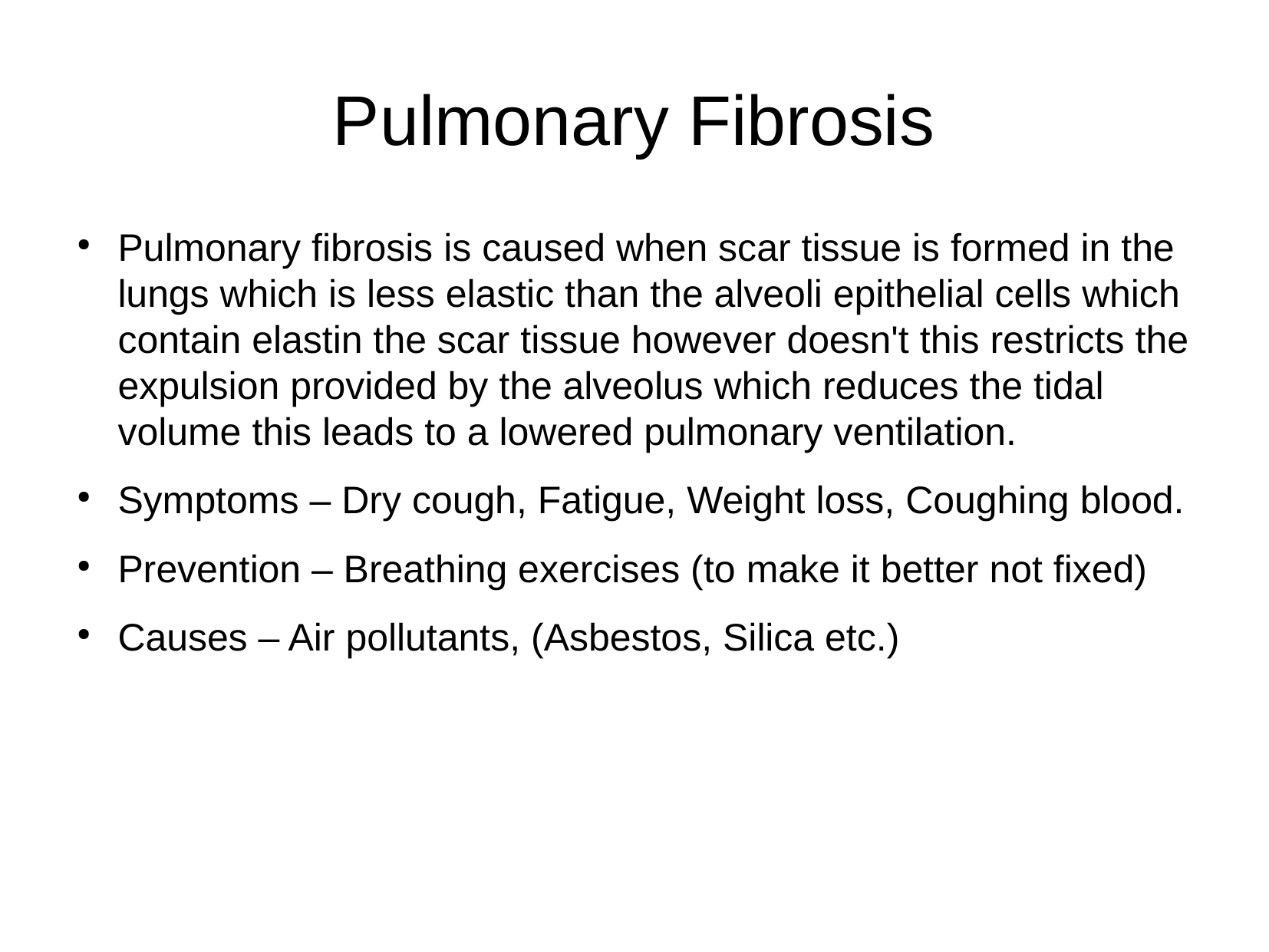

Pulmonary Fibrosis
Pulmonary fibrosis is caused when scar tissue is formed in the lungs which is less elastic than the alveoli epithelial cells which contain elastin the scar tissue however doesn't this restricts the expulsion provided by the alveolus which reduces the tidal volume this leads to a lowered pulmonary ventilation.
Symptoms – Dry cough, Fatigue, Weight loss, Coughing blood.
Prevention – Breathing exercises (to make it better not fixed)
Causes – Air pollutants, (Asbestos, Silica etc.)